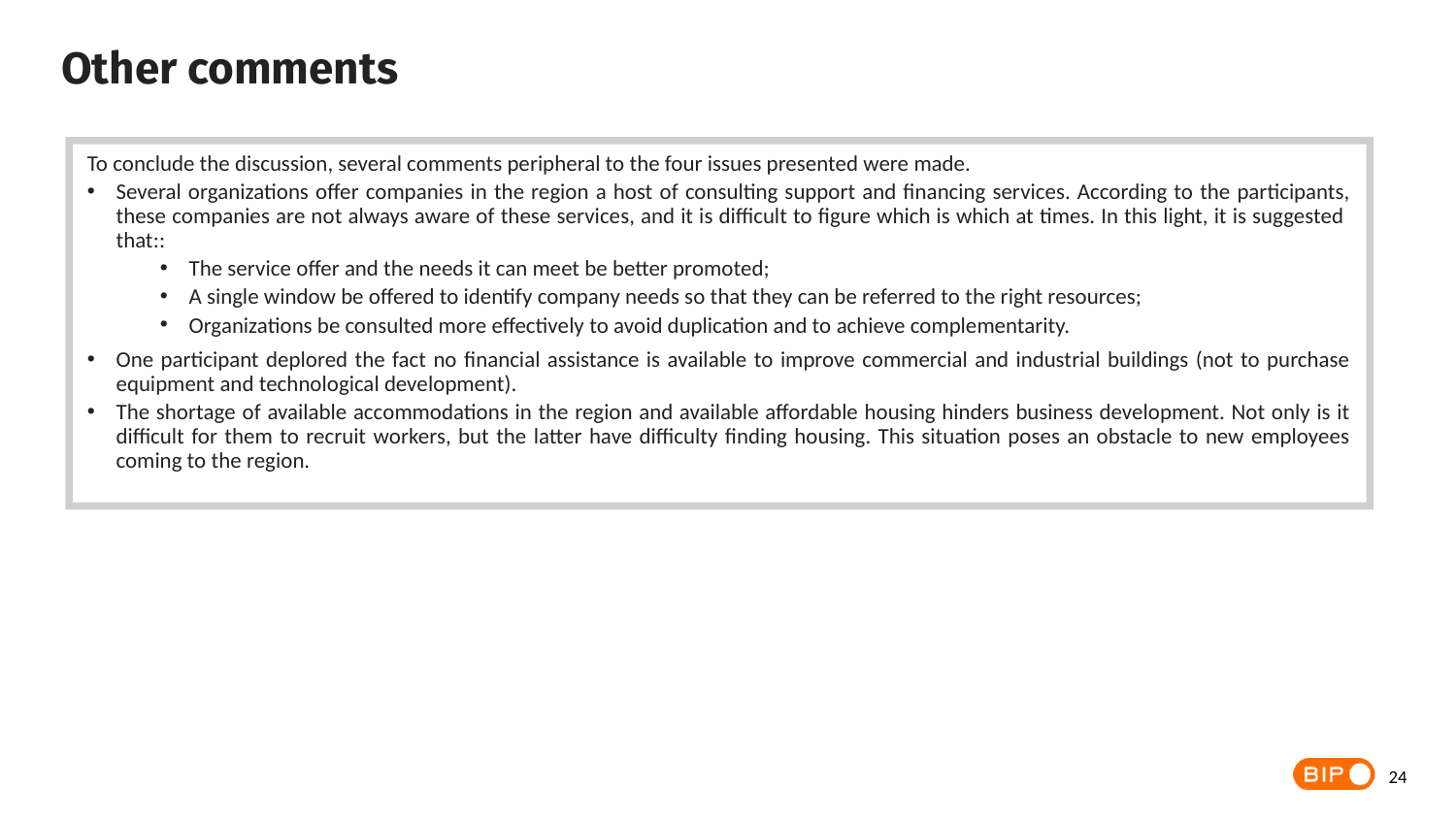

Other comments
To conclude the discussion, several comments peripheral to the four issues presented were made.
Several organizations offer companies in the region a host of consulting support and financing services. According to the participants, these companies are not always aware of these services, and it is difficult to figure which is which at times. In this light, it is suggested  that::
The service offer and the needs it can meet be better promoted;
A single window be offered to identify company needs so that they can be referred to the right resources;
Organizations be consulted more effectively to avoid duplication and to achieve complementarity.
One participant deplored the fact no financial assistance is available to improve commercial and industrial buildings (not to purchase equipment and technological development).
The shortage of available accommodations in the region and available affordable housing hinders business development. Not only is it difficult for them to recruit workers, but the latter have difficulty finding housing. This situation poses an obstacle to new employees coming to the region.
24